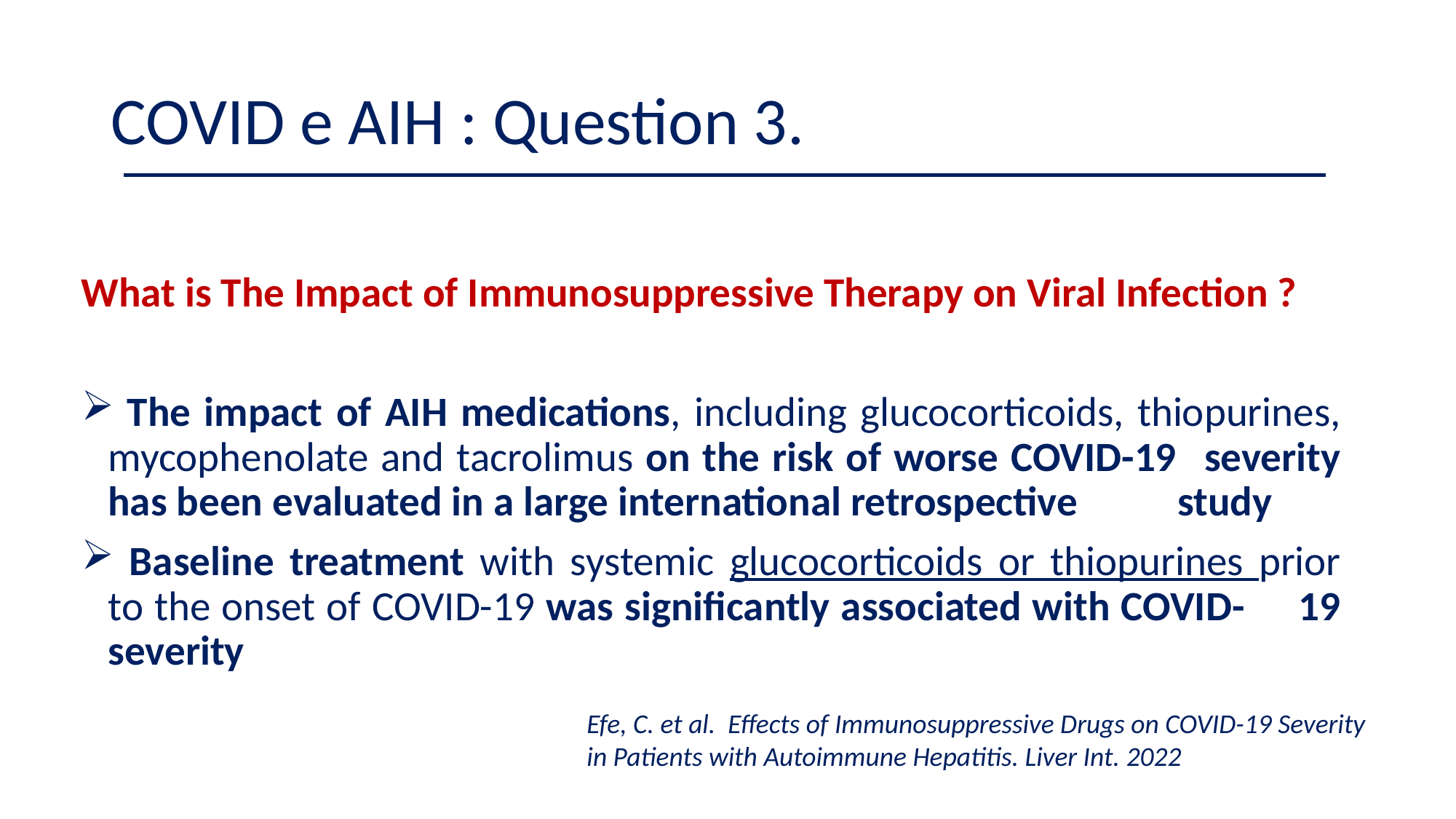

# COVID e AIH : Question 3.

What is The Impact of Immunosuppressive Therapy on Viral Infection ?

 The impact of AIH medications, including glucocorticoids, thiopurines, 	mycophenolate and tacrolimus on the risk of worse COVID-19 	severity has been evaluated in a large international retrospective 	study
 Baseline treatment with systemic glucocorticoids or thiopurines prior 	to the onset of COVID-19 was significantly associated with COVID-	19 severity
Efe, C. et al.  Effects of Immunosuppressive Drugs on COVID-19 Severity
in Patients with Autoimmune Hepatitis. Liver Int. 2022